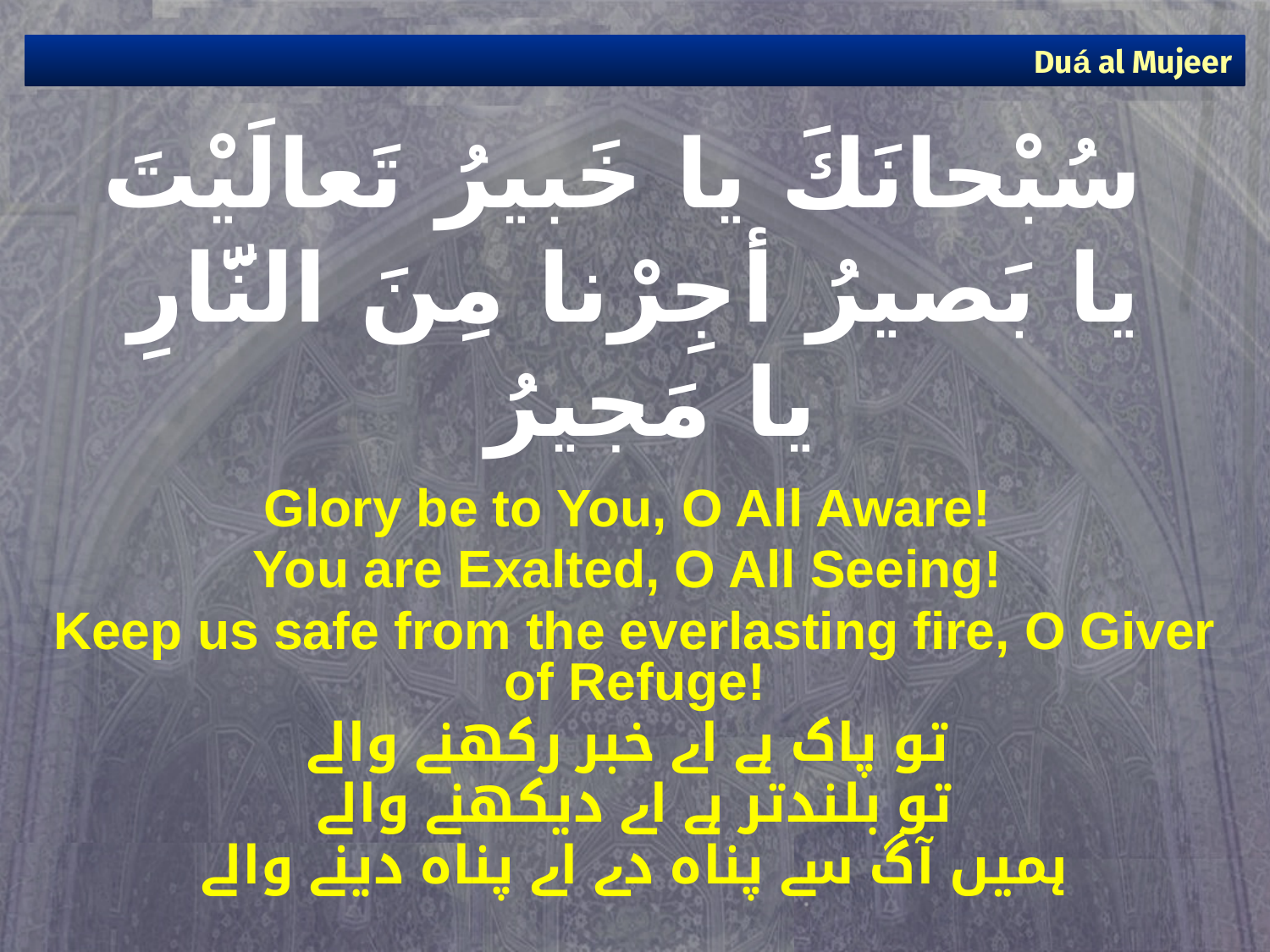

Duá al Mujeer
# سُبْحانَكَ يا خَبيرُ تَعالَيْتَ يا بَصيرُ أجِرْنا مِنَ النَّارِ يا مَجيرُ
Glory be to You, O All Aware!
You are Exalted, O All Seeing!
Keep us safe from the everlasting fire, O Giver of Refuge!
تو پاک ہے اے خبر رکھنے والے
تو بلندتر ہے اے دیکھنے والے
ہمیں آگ سے پناہ دے اے پناہ دینے والے